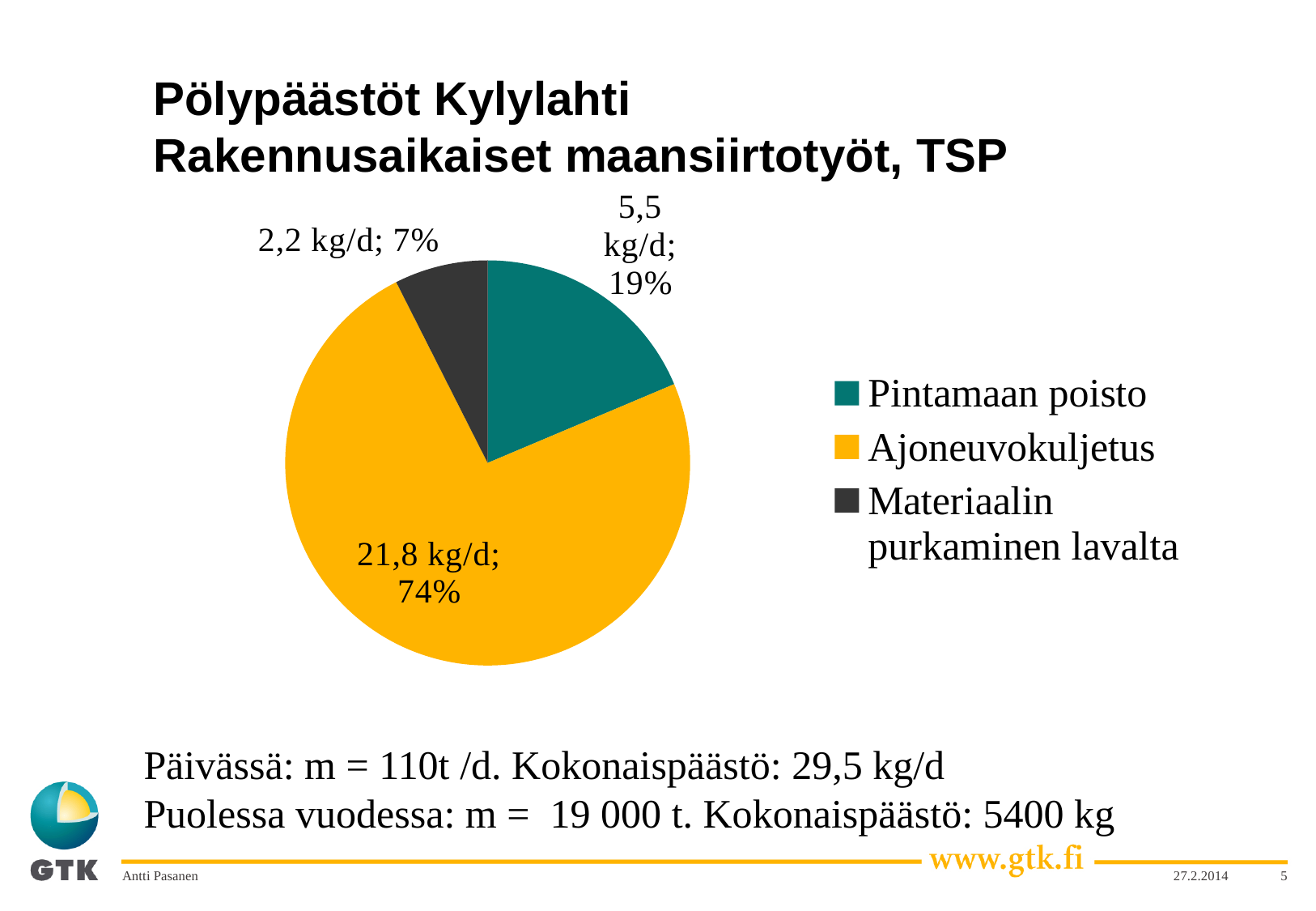

# Pölypäästöt Kylylahti Rakennusaikaiset maansiirtotyöt, TSP

### Chart

| Category |  |
|---|---|
| Pintamaan poisto | 5.5 |
| Ajoneuvokuljetus | 21.8 |
| Materiaalin purkaminen lavalta | 2.2 |
Päivässä: m = 110t /d. Kokonaispäästö: 29,5 kg/d
Puolessa vuodessa: m =  19 000 t. Kokonaispäästö: 5400 kg
Antti Pasanen
27.2.2014
5